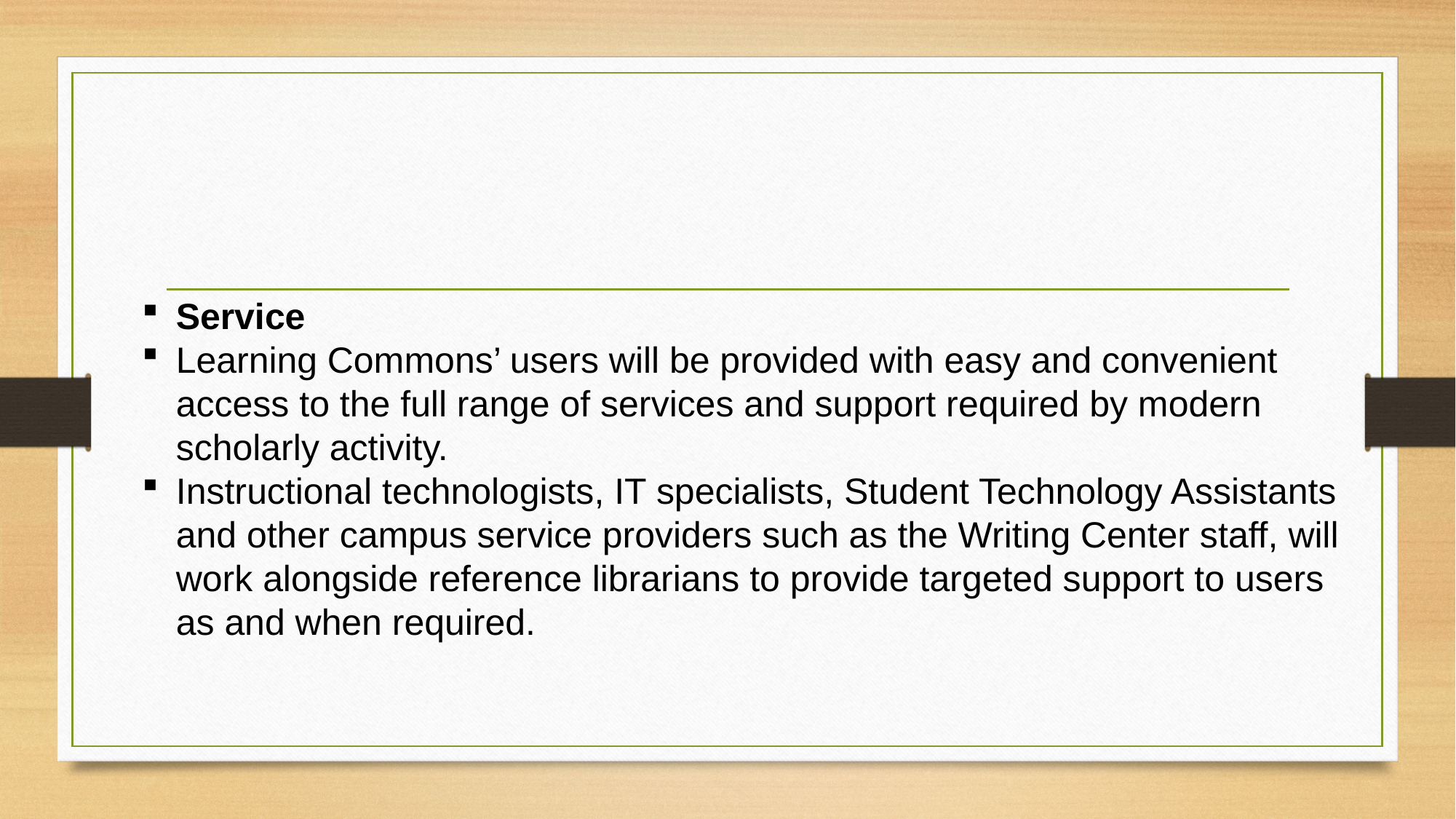

#
Service
Learning Commons’ users will be provided with easy and convenient access to the full range of services and support required by modern scholarly activity.
Instructional technologists, IT specialists, Student Technology Assistants and other campus service providers such as the Writing Center staff, will work alongside reference librarians to provide targeted support to users as and when required.